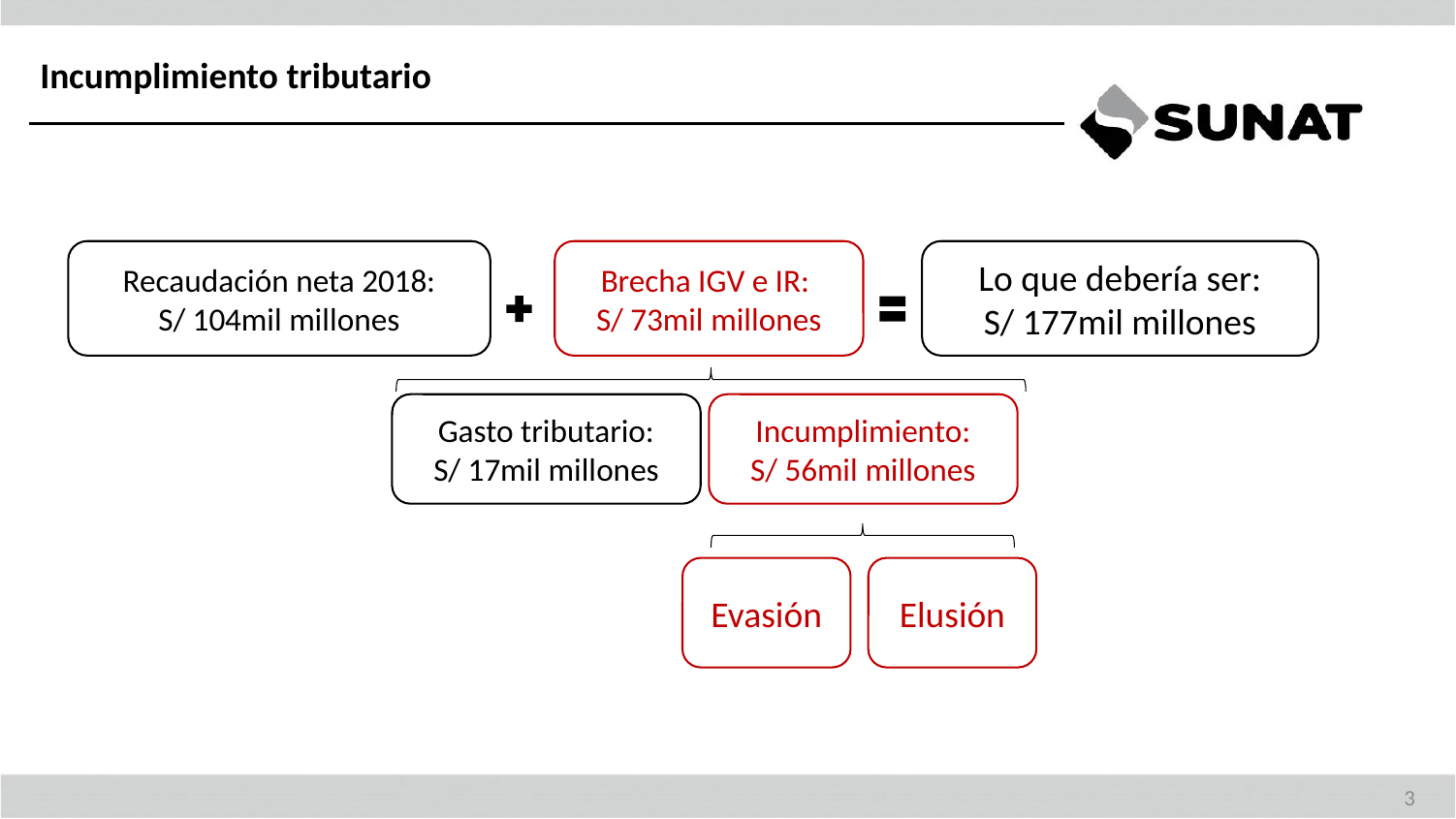

Incumplimiento tributario

Recaudación neta 2018:
S/ 104mil millones
Brecha IGV e IR:
S/ 73mil millones
Lo que debería ser:
S/ 177mil millones

Incumplimiento:
S/ 56mil millones
Gasto tributario:
S/ 17mil millones
Elusión
Evasión
3